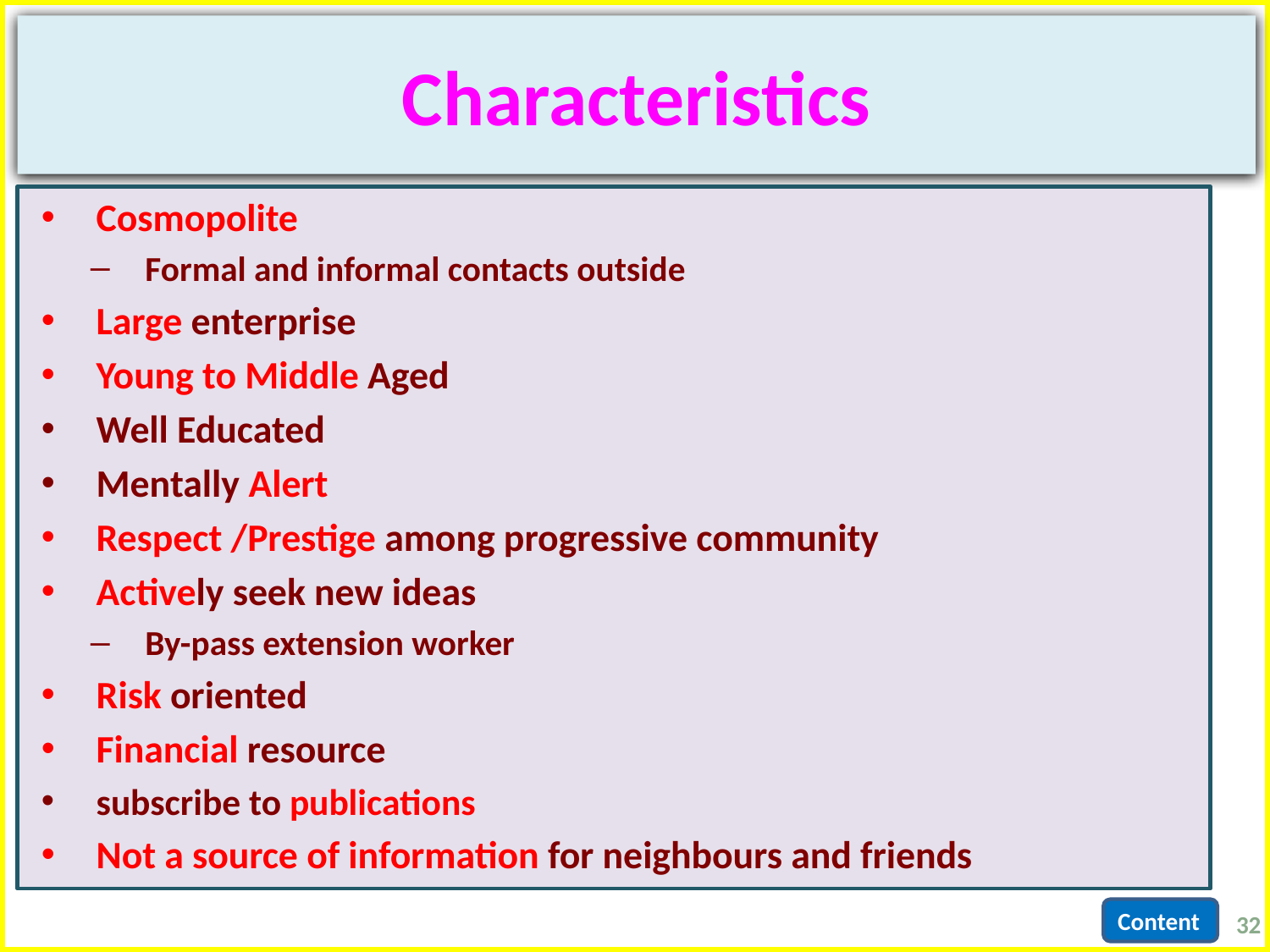

# Characteristics
Cosmopolite
Formal and informal contacts outside
Large enterprise
Young to Middle Aged
Well Educated
Mentally Alert
Respect /Prestige among progressive community
Actively seek new ideas
By-pass extension worker
Risk oriented
Financial resource
subscribe to publications
Not a source of information for neighbours and friends
32